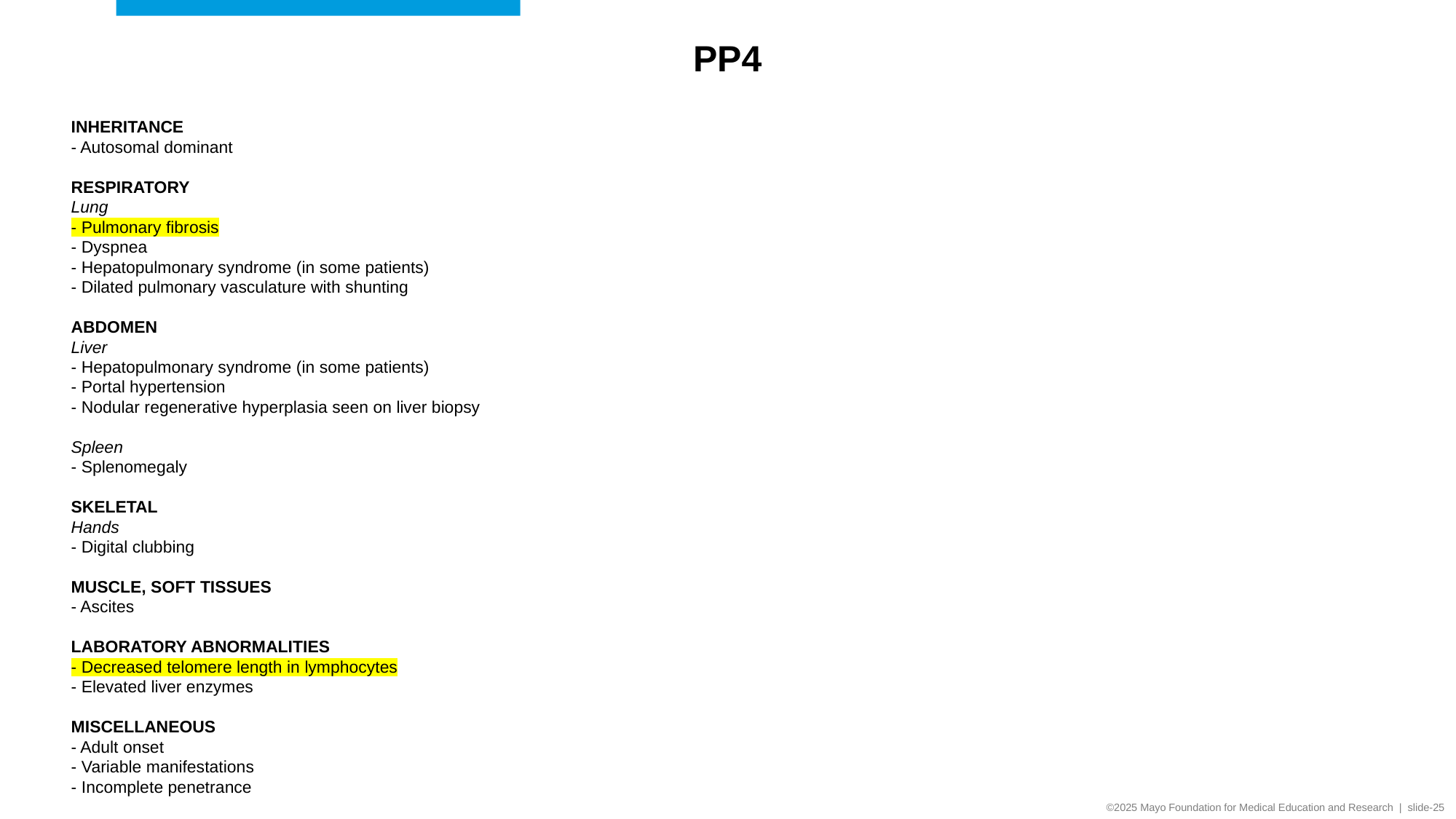

PP4
INHERITANCE
- Autosomal dominant
RESPIRATORY
Lung
- Pulmonary fibrosis
- Dyspnea
- Hepatopulmonary syndrome (in some patients)
- Dilated pulmonary vasculature with shunting
ABDOMEN
Liver
- Hepatopulmonary syndrome (in some patients)
- Portal hypertension
- Nodular regenerative hyperplasia seen on liver biopsy
Spleen
- Splenomegaly
SKELETAL
Hands
- Digital clubbing
MUSCLE, SOFT TISSUES
- Ascites
LABORATORY ABNORMALITIES
- Decreased telomere length in lymphocytes
- Elevated liver enzymes
MISCELLANEOUS
- Adult onset
- Variable manifestations
- Incomplete penetrance